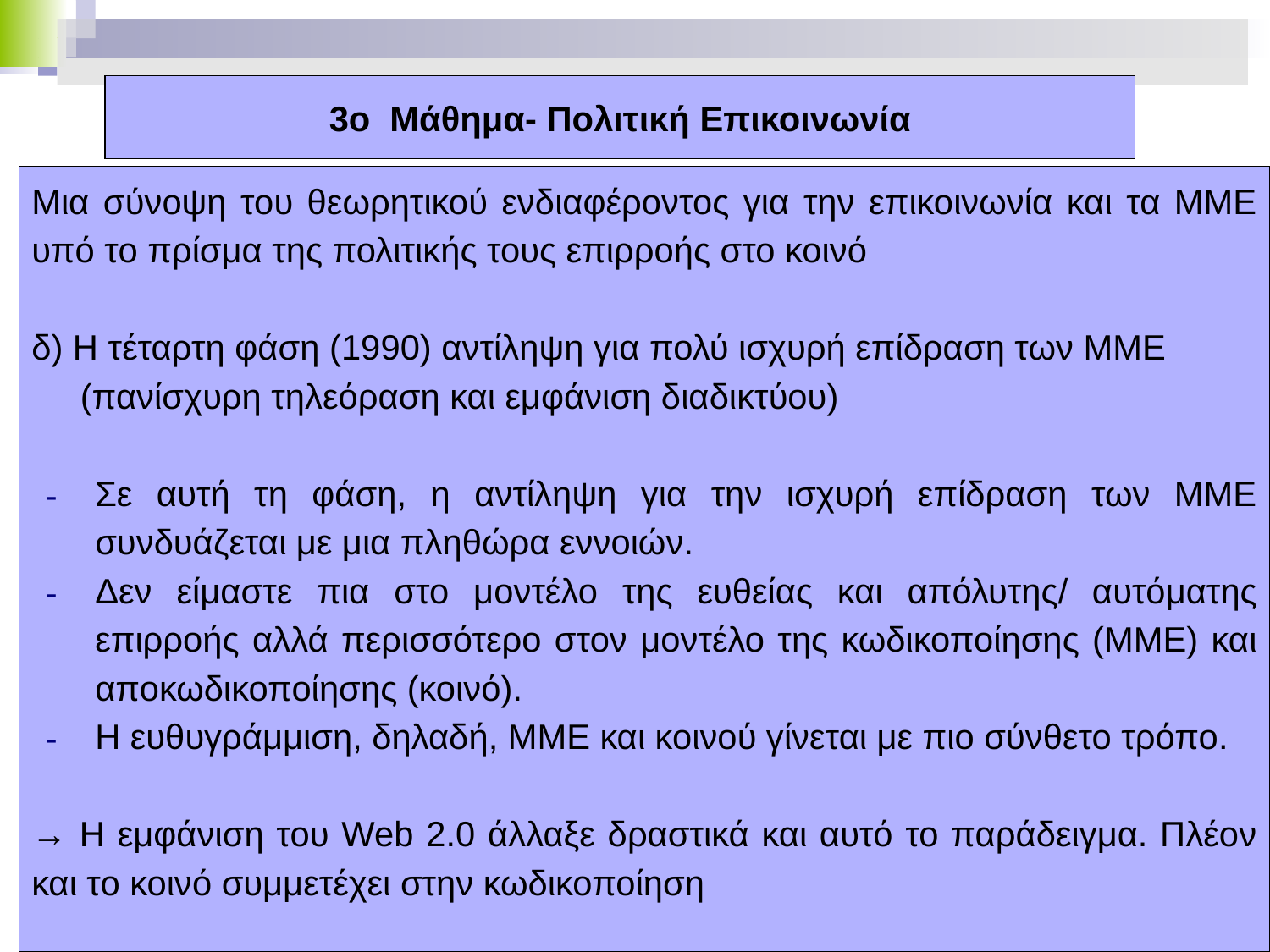

# 3ο  Μάθημα- Πολιτική Επικοινωνία
Μια σύνοψη του θεωρητικού ενδιαφέροντος για την επικοινωνία και τα ΜΜΕ υπό το πρίσμα της πολιτικής τους επιρροής στο κοινό

δ) Η τέταρτη φάση (1990) αντίληψη για πολύ ισχυρή επίδραση των ΜΜΕ
     (πανίσχυρη τηλεόραση και εμφάνιση διαδικτύου)

Σε αυτή τη φάση, η αντίληψη για την ισχυρή επίδραση των ΜΜΕ συνδυάζεται με μια πληθώρα εννοιών.
Δεν είμαστε πια στο μοντέλο της ευθείας και απόλυτης/ αυτόματης επιρροής αλλά περισσότερο στον μοντέλο της κωδικοποίησης (ΜΜΕ) και αποκωδικοποίησης (κοινό).
Η ευθυγράμμιση, δηλαδή, ΜΜΕ και κοινού γίνεται με πιο σύνθετο τρόπο.

→ Η εμφάνιση του Web 2.0 άλλαξε δραστικά και αυτό το παράδειγμα. Πλέον και το κοινό συμμετέχει στην κωδικοποίηση